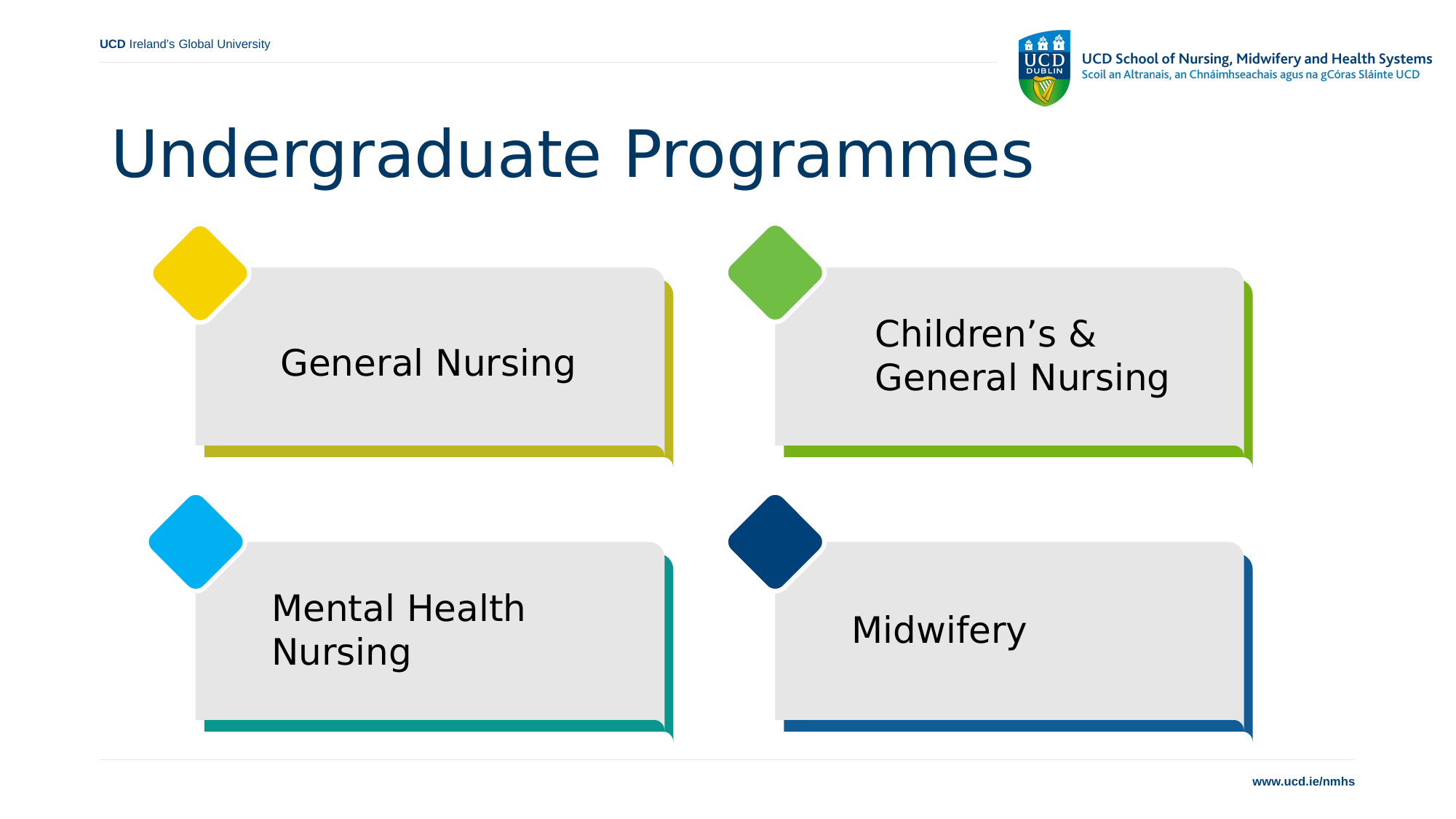

Undergraduate Programmes

General Nursing

Children’s & General Nursing

Mental Health Nursing
Midwifery